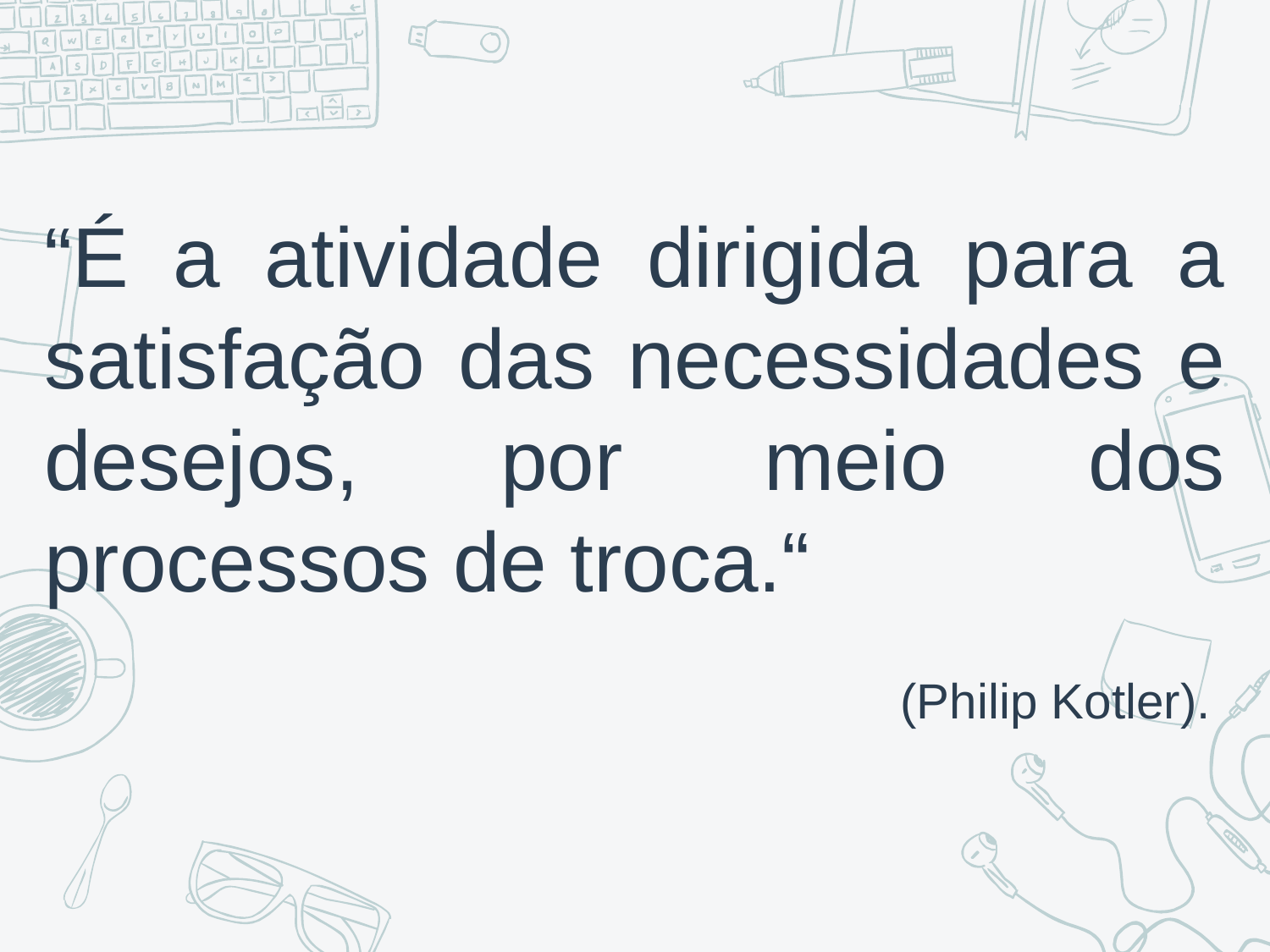

“É a atividade dirigida para a satisfação das necessidades e desejos, por meio dos processos de troca.“

						    (Philip Kotler).